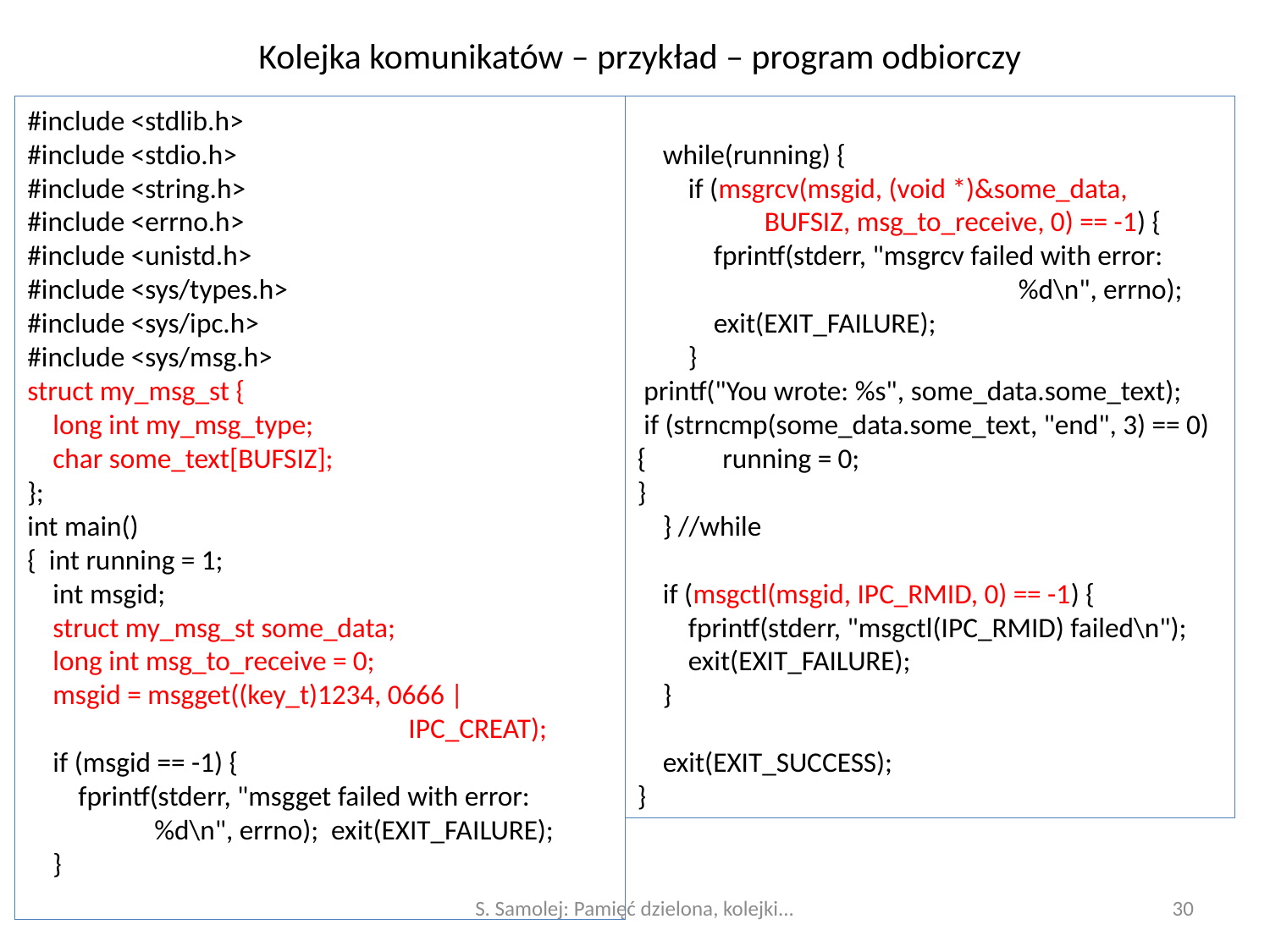

# Kolejka komunikatów – przykład – program odbiorczy
#include <stdlib.h>
#include <stdio.h>
#include <string.h>
#include <errno.h>
#include <unistd.h>
#include <sys/types.h>
#include <sys/ipc.h>
#include <sys/msg.h>
struct my_msg_st {
    long int my_msg_type;
    char some_text[BUFSIZ];
};
int main()
{  int running = 1;
    int msgid;
    struct my_msg_st some_data;
    long int msg_to_receive = 0;
    msgid = msgget((key_t)1234, 0666 |
			IPC_CREAT);
    if (msgid == -1) {
        fprintf(stderr, "msgget failed with error: 	%d\n", errno);  exit(EXIT_FAILURE);
    }

    while(running) {
        if (msgrcv(msgid, (void *)&some_data,
	BUFSIZ, msg_to_receive, 0) == -1) {
            fprintf(stderr, "msgrcv failed with error:
			%d\n", errno);
            exit(EXIT_FAILURE);
        }
 printf("You wrote: %s", some_data.some_text);
 if (strncmp(some_data.some_text, "end", 3) == 0) {            running = 0;
}
    } //while

    if (msgctl(msgid, IPC_RMID, 0) == -1) {
        fprintf(stderr, "msgctl(IPC_RMID) failed\n");
        exit(EXIT_FAILURE);
    }

    exit(EXIT_SUCCESS);
}
S. Samolej: Pamięć dzielona, kolejki...
30